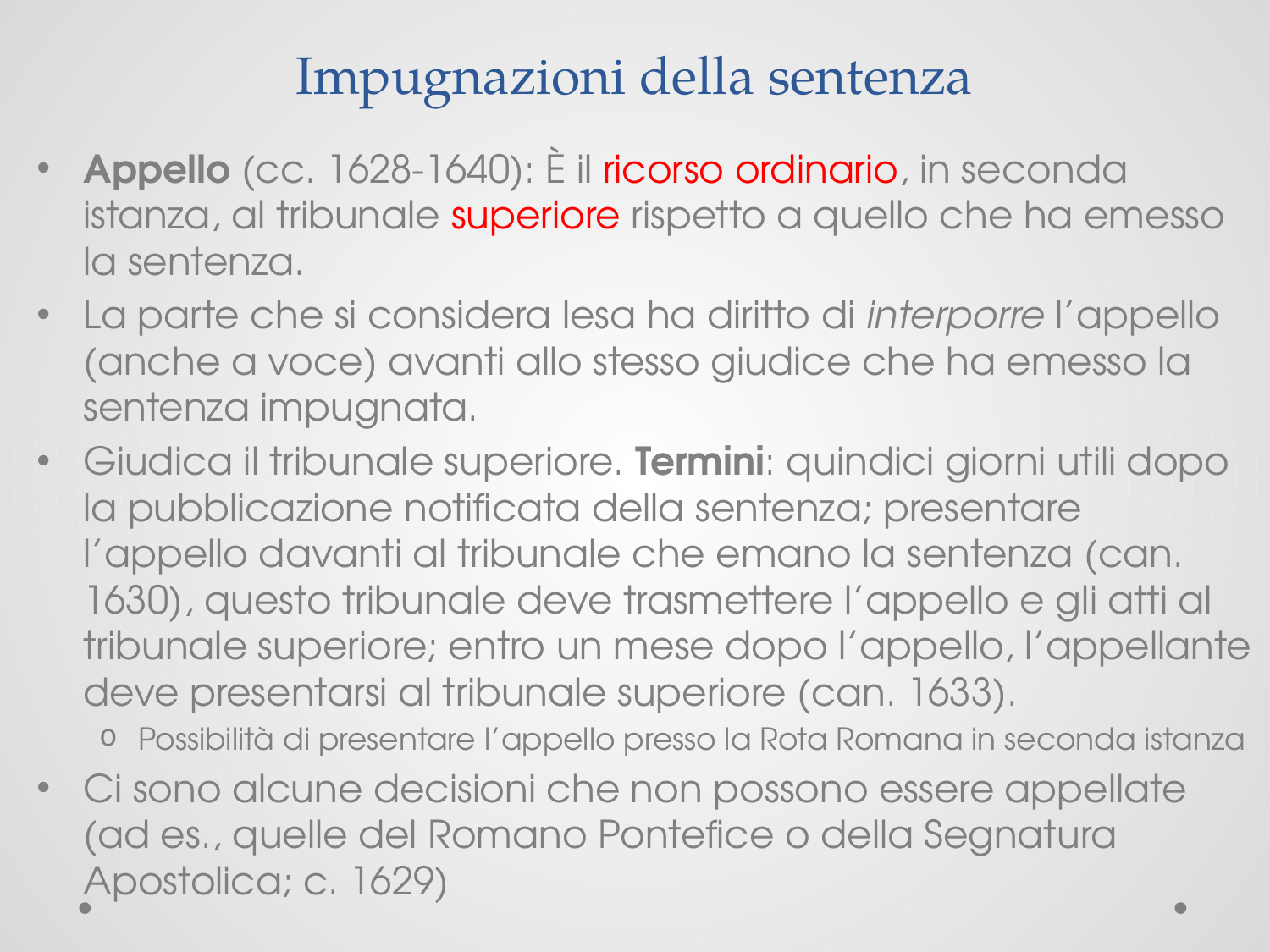

# Impugnazioni della sentenza
Appello (cc. 1628-1640): È il ricorso ordinario, in seconda istanza, al tribunale superiore rispetto a quello che ha emesso la sentenza.
La parte che si considera lesa ha diritto di interporre l’appello (anche a voce) avanti allo stesso giudice che ha emesso la sentenza impugnata.
Giudica il tribunale superiore. Termini: quindici giorni utili dopo la pubblicazione notificata della sentenza; presentare l’appello davanti al tribunale che emano la sentenza (can. 1630), questo tribunale deve trasmettere l’appello e gli atti al tribunale superiore; entro un mese dopo l’appello, l’appellante deve presentarsi al tribunale superiore (can. 1633).
Possibilità di presentare l’appello presso la Rota Romana in seconda istanza
Ci sono alcune decisioni che non possono essere appellate (ad es., quelle del Romano Pontefice o della Segnatura Apostolica; c. 1629)